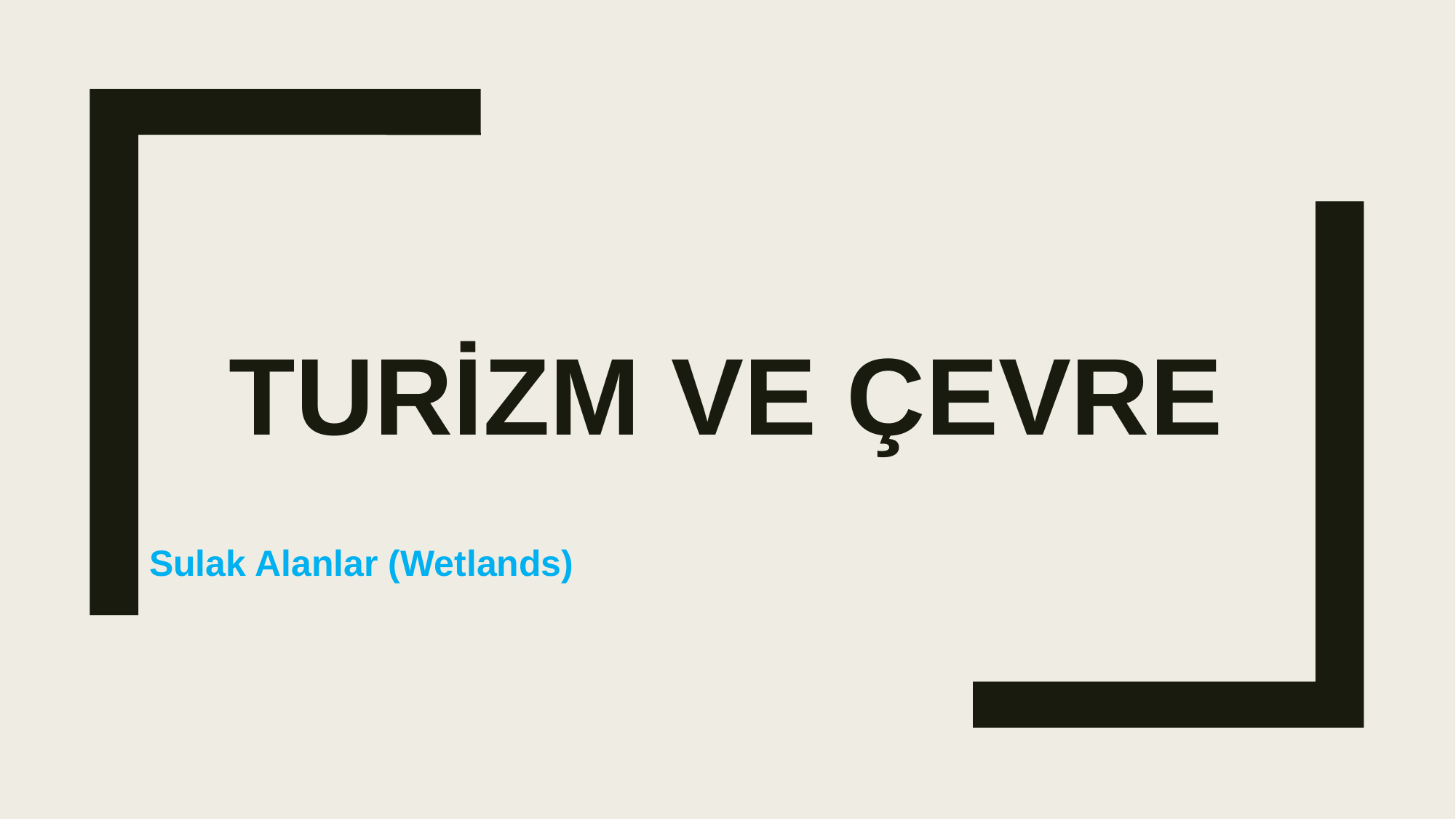

# TURİZM VE ÇEVRE
Sulak Alanlar (Wetlands)